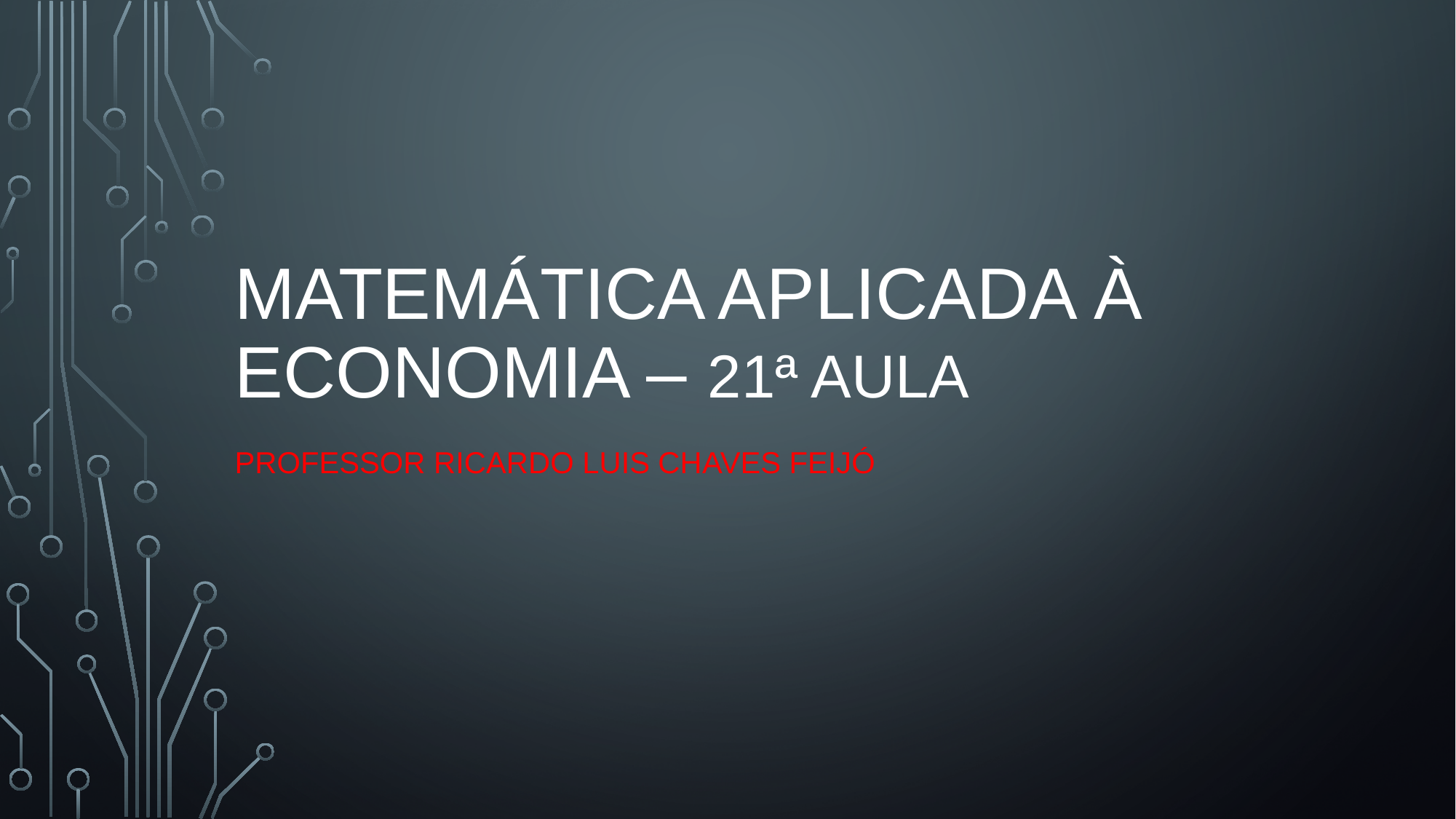

# Matemática aplicada À Economia – 21ª aula
Professor Ricardo luis Chaves feijó